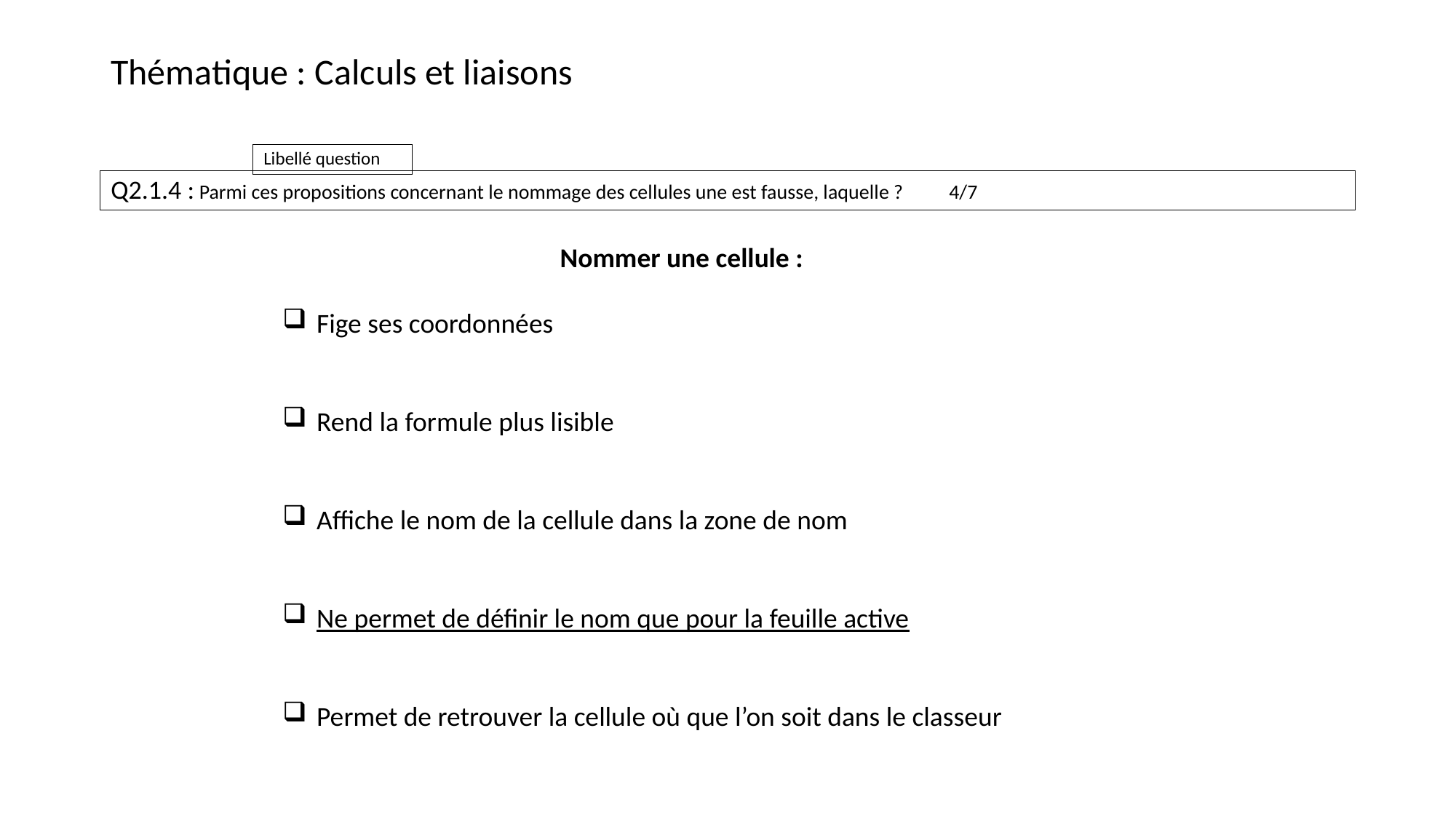

# Thématique : Calculs et liaisons
Q2.1.4 : Parmi ces propositions concernant le nommage des cellules une est fausse, laquelle ?	4/7
Nommer une cellule :
Fige ses coordonnées
Rend la formule plus lisible
Affiche le nom de la cellule dans la zone de nom
Ne permet de définir le nom que pour la feuille active
Permet de retrouver la cellule où que l’on soit dans le classeur